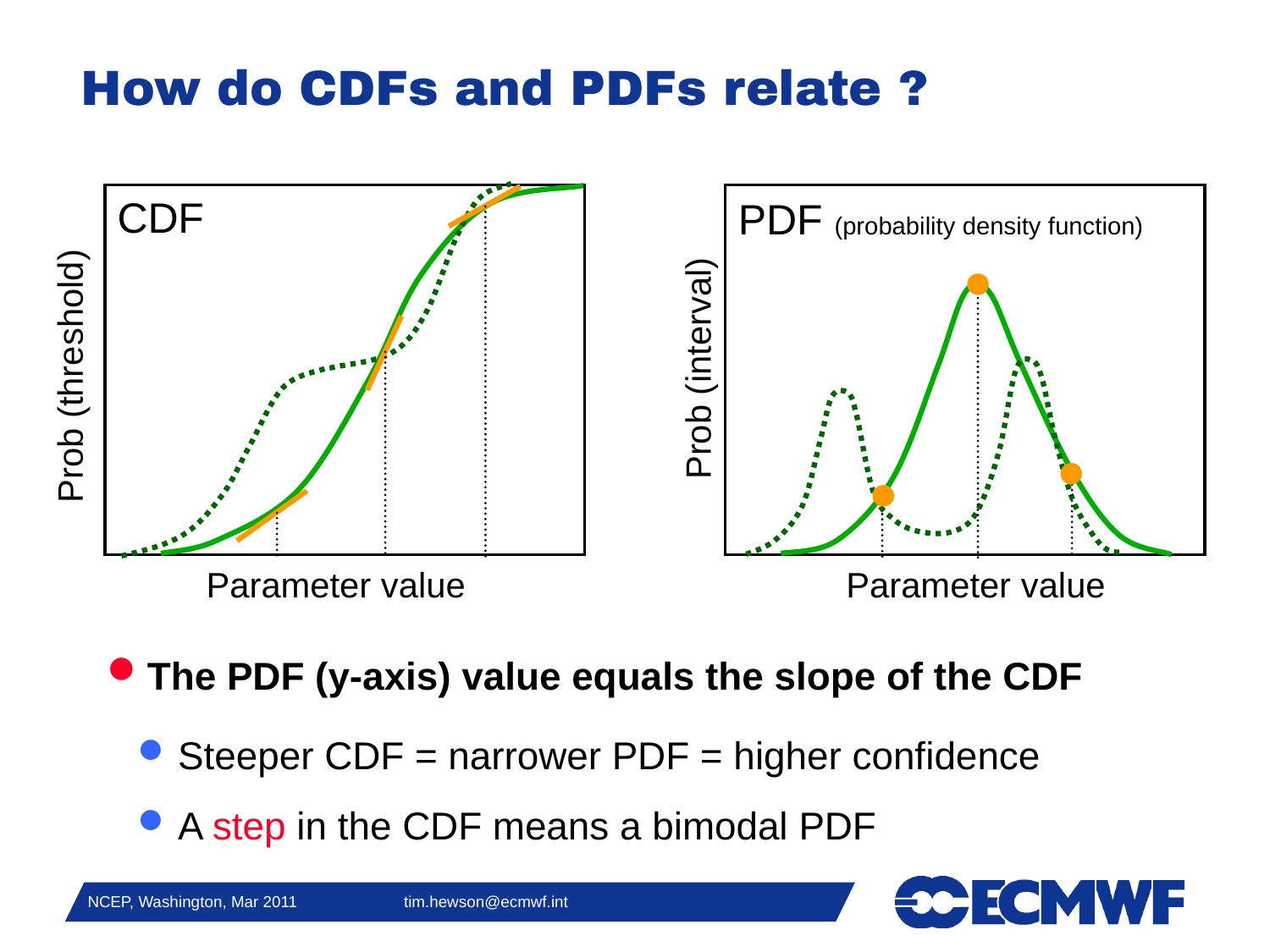

# How do CDFs and PDFs relate ?

CDF

PDF (probability density function)
Prob (interval)
Parameter value

Prob (threshold)

Parameter value
The PDF (y-axis) value equals the slope of the CDF

Steeper CDF = narrower PDF = higher confidence

A step in the CDF means a bimodal PDF
NCEP, Washington, Mar 2011                        tim.hewson@ecmwf.int